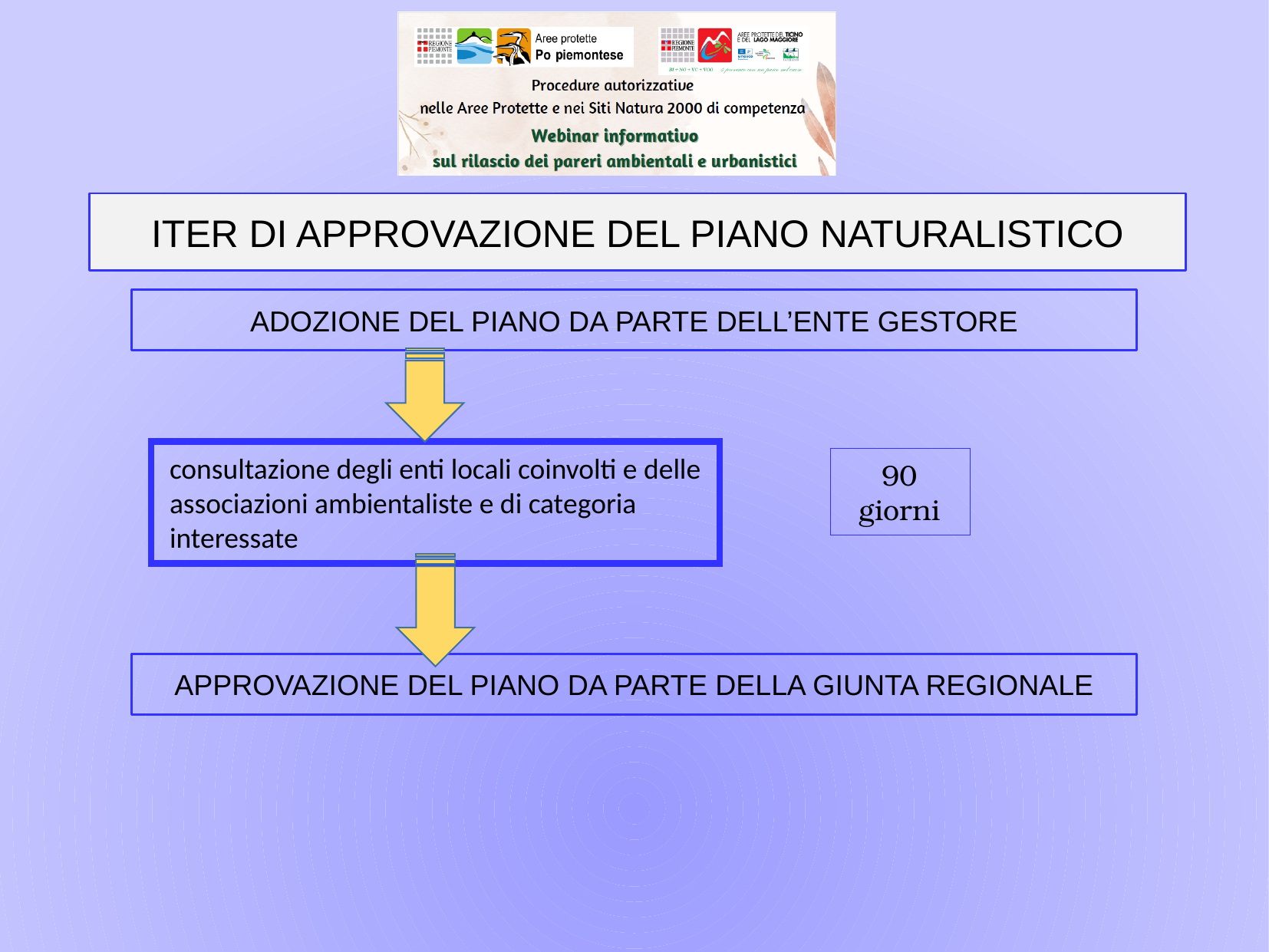

ITER DI APPROVAZIONE DEL PIANO NATURALISTICO
ADOZIONE DEL PIANO DA PARTE DELL’ENTE GESTORE

consultazione degli enti locali coinvolti e delle associazioni ambientaliste e di categoria interessate
90 giorni

APPROVAZIONE DEL PIANO DA PARTE DELLA GIUNTA REGIONALE